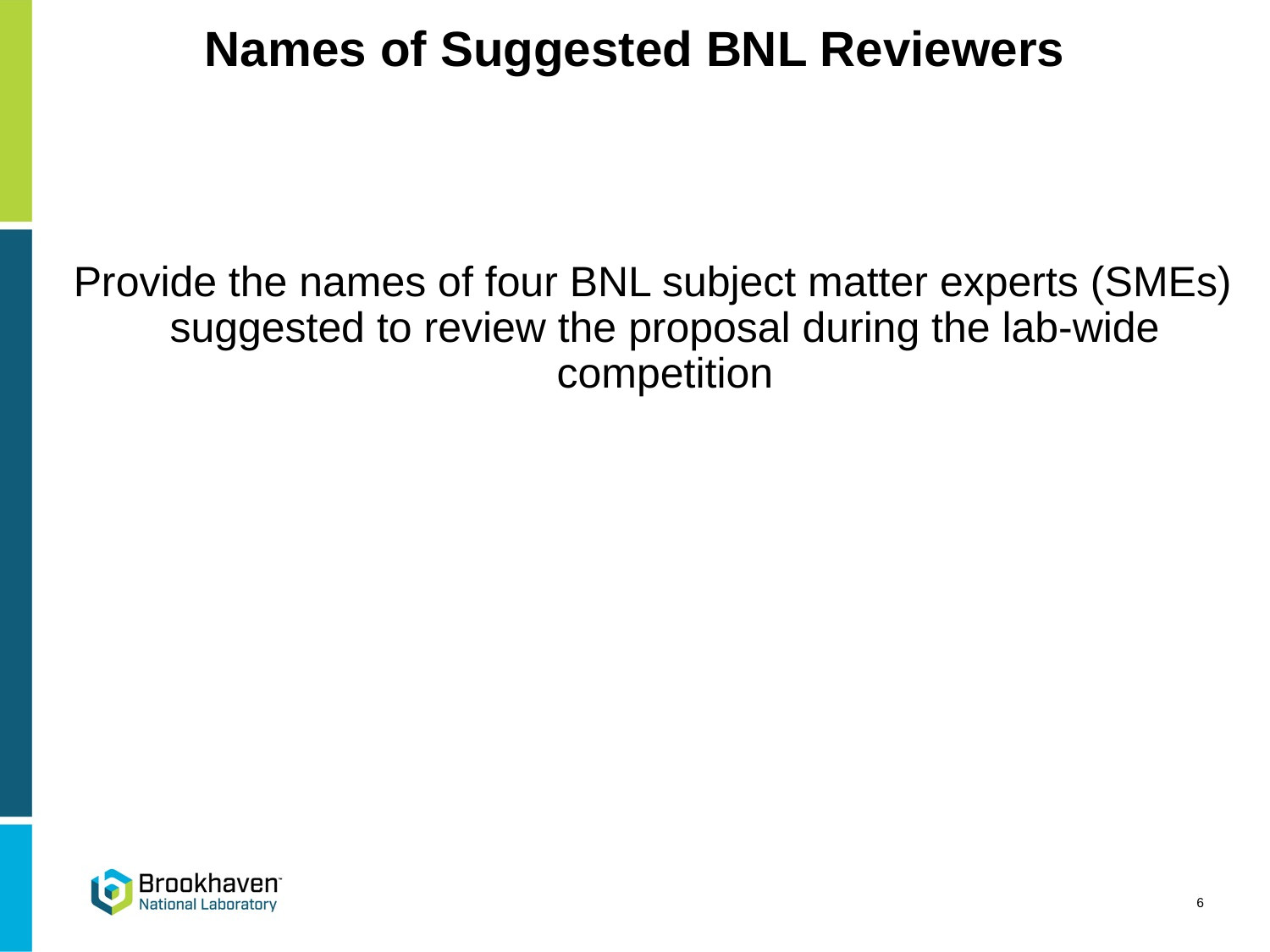

# Names of Suggested BNL Reviewers
Provide the names of four BNL subject matter experts (SMEs) suggested to review the proposal during the lab-wide competition
6